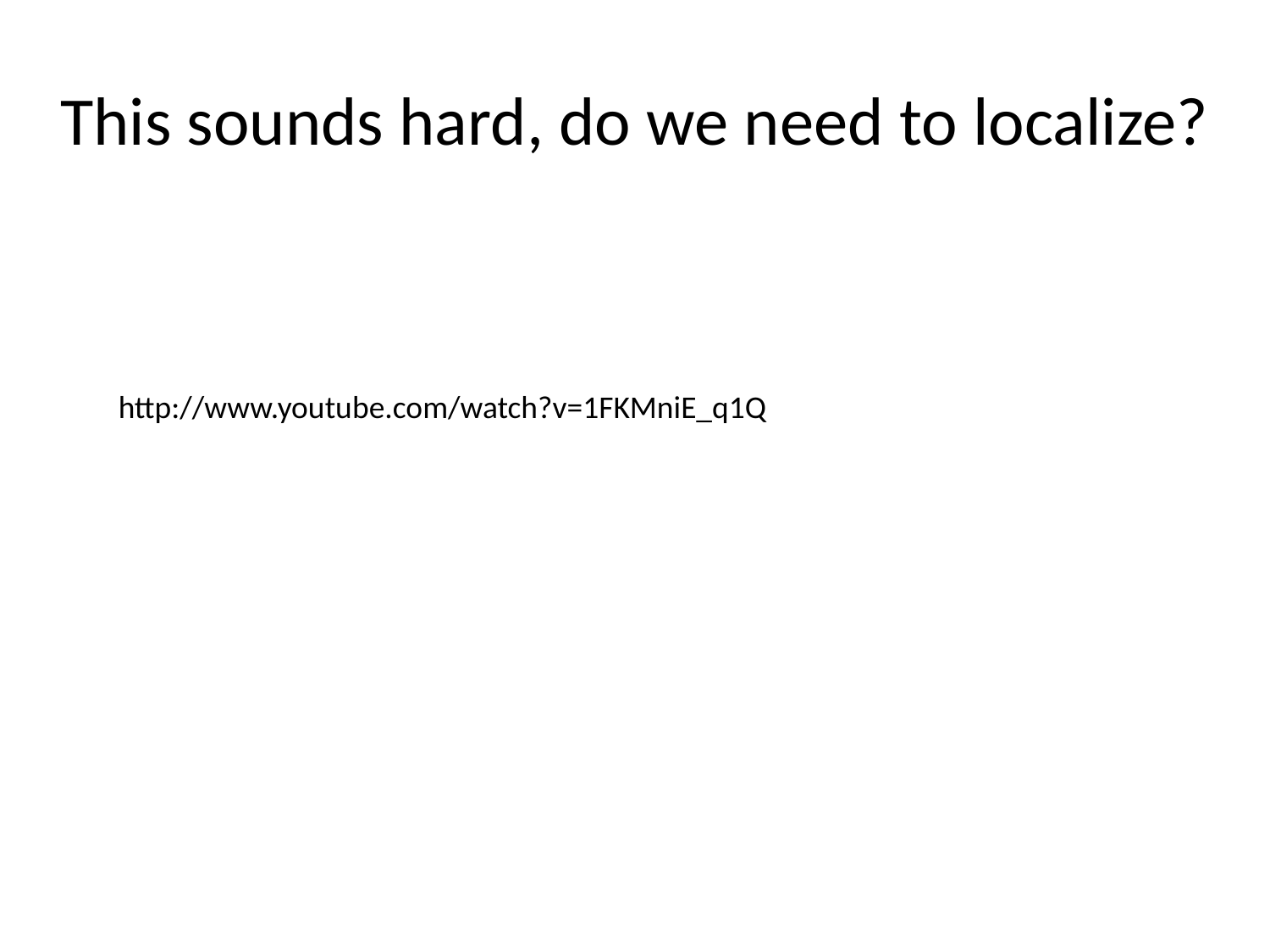

# This sounds hard, do we need to localize?
http://www.youtube.com/watch?v=1FKMniE_q1Q